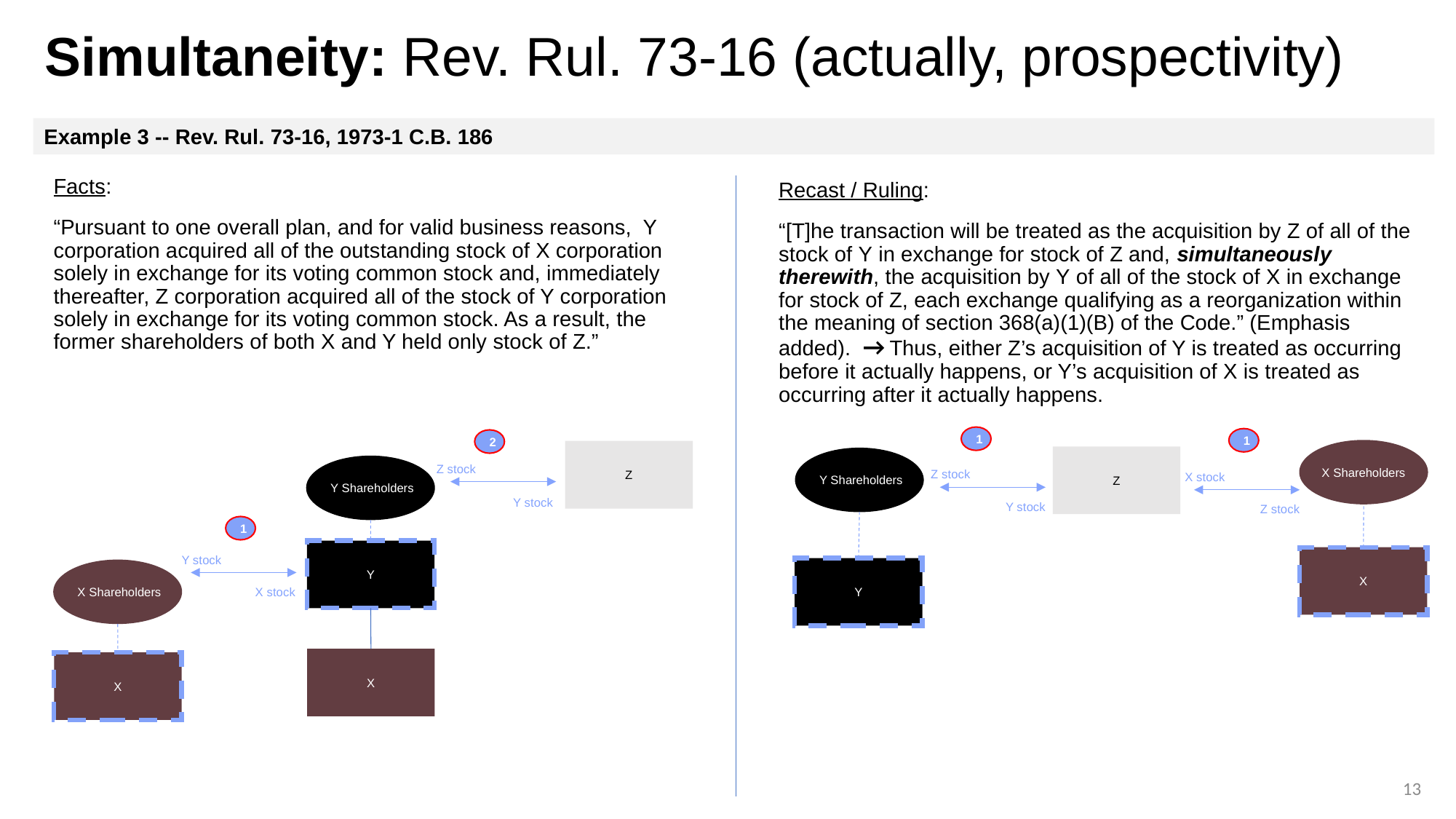

# Simultaneity: Rev. Rul. 73-16 (actually, prospectivity)
Example 3 -- Rev. Rul. 73-16, 1973-1 C.B. 186
Facts:
“Pursuant to one overall plan, and for valid business reasons,  Y corporation acquired all of the outstanding stock of X corporation solely in exchange for its voting common stock and, immediately thereafter, Z corporation acquired all of the stock of Y corporation solely in exchange for its voting common stock. As a result, the former shareholders of both X and Y held only stock of Z.”

Recast / Ruling:
“[T]he transaction will be treated as the acquisition by Z of all of the stock of Y in exchange for stock of Z and, simultaneously therewith, the acquisition by Y of all of the stock of X in exchange for stock of Z, each exchange qualifying as a reorganization within the meaning of section 368(a)(1)(B) of the Code.” (Emphasis added).  → Thus, either Z’s acquisition of Y is treated as occurring before it actually happens, or Y’s acquisition of X is treated as occurring after it actually happens.
1
1
2
Z
 Y Shareholders
Z stock
Y stock
1
Y
Y stock
 X Shareholders
X stock
X
X Shareholders
Z
 Y Shareholders
Z stock
X stock
Y stock
Z stock
X
Y
X
13